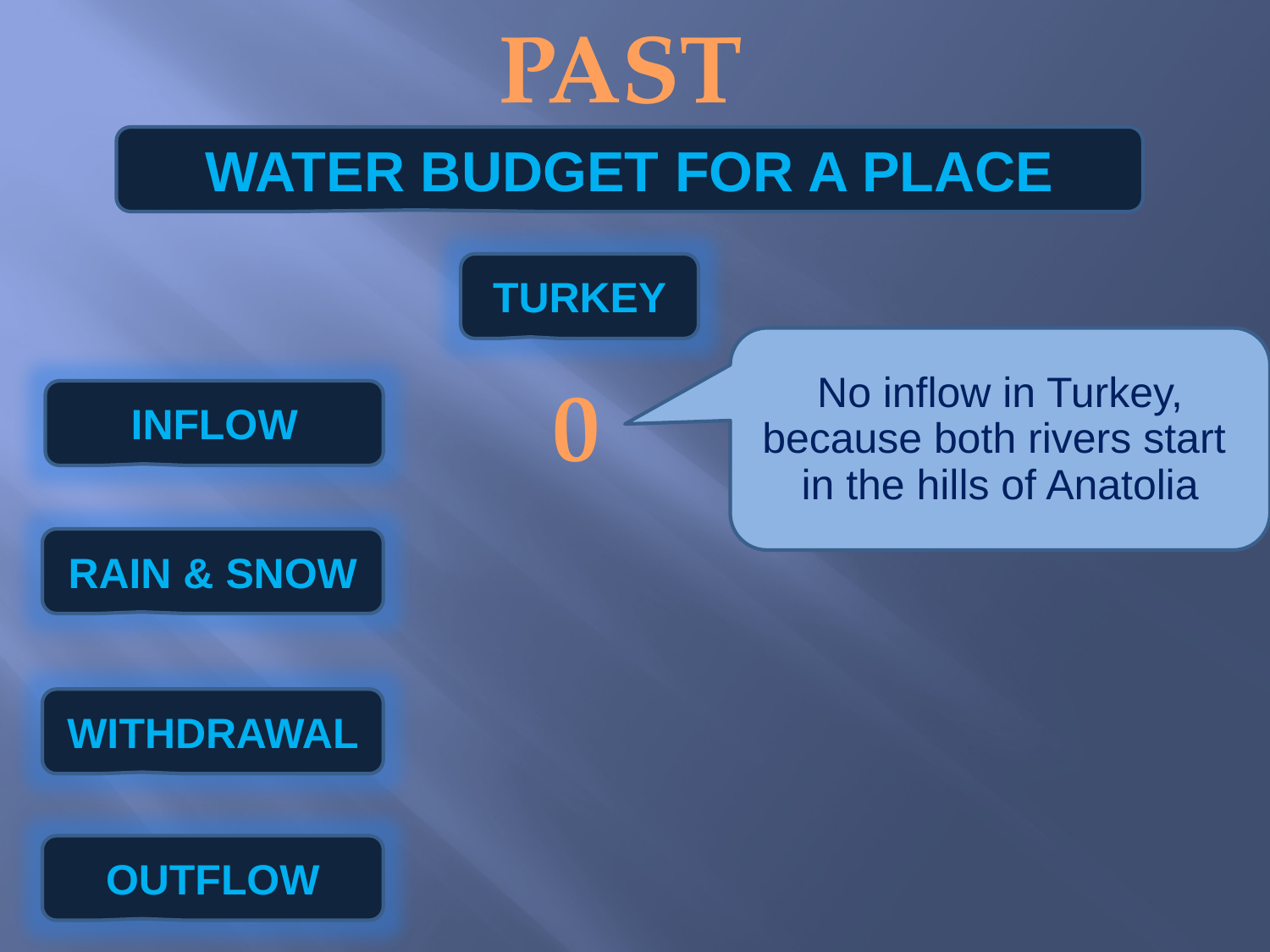

PAST
WATER BUDGET FOR A PLACE
TURKEY
No inflow in Turkey,
because both rivers start
in the hills of Anatolia
0
INFLOW
RAIN & SNOW
WITHDRAWAL
OUTFLOW